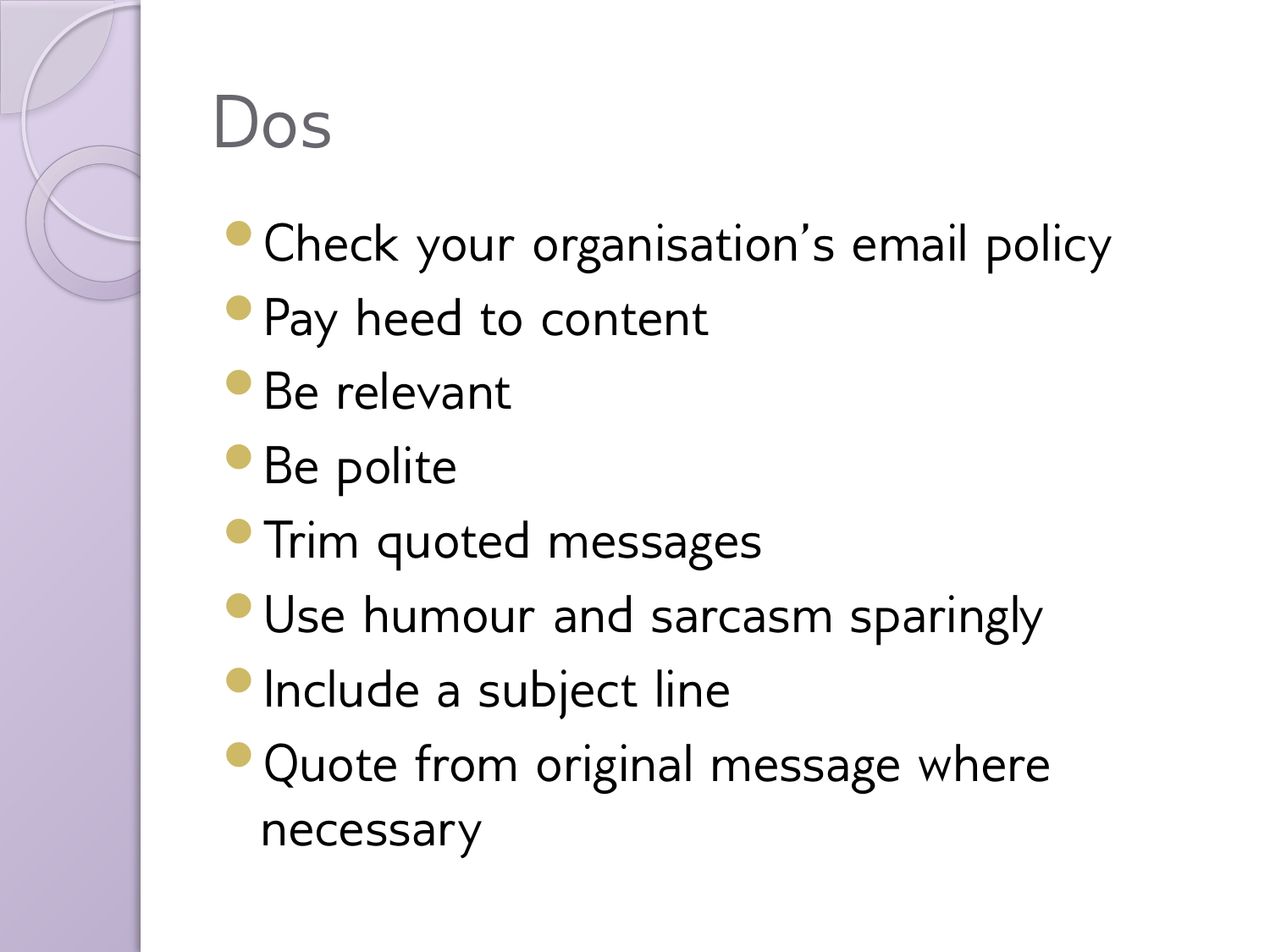

# Dos
Check your organisation’s email policy
Pay heed to content
Be relevant
Be polite
Trim quoted messages
Use humour and sarcasm sparingly
Include a subject line
Quote from original message where necessary